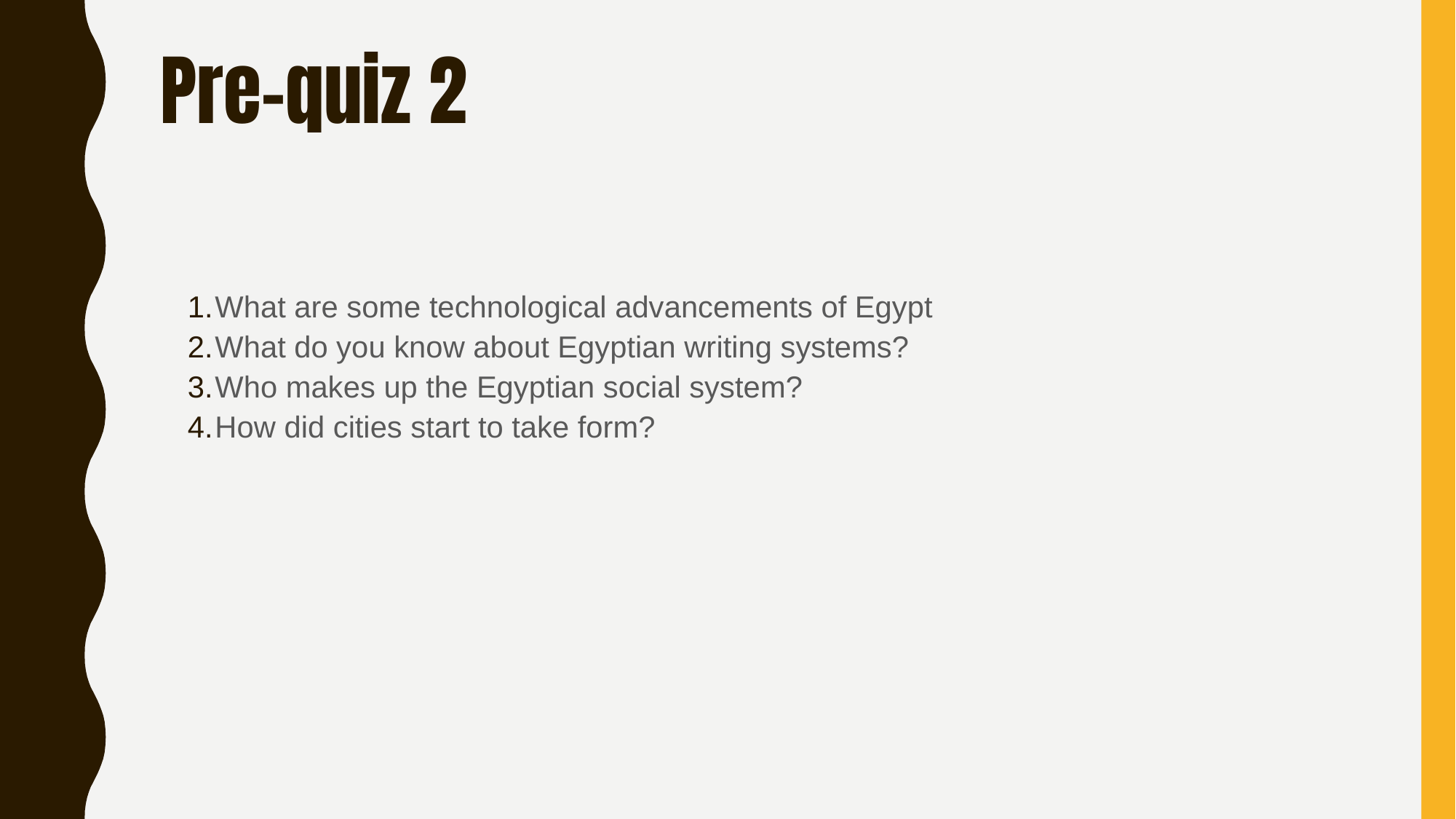

# Pre-quiz 2
What are some technological advancements of Egypt
What do you know about Egyptian writing systems?
Who makes up the Egyptian social system?
How did cities start to take form?